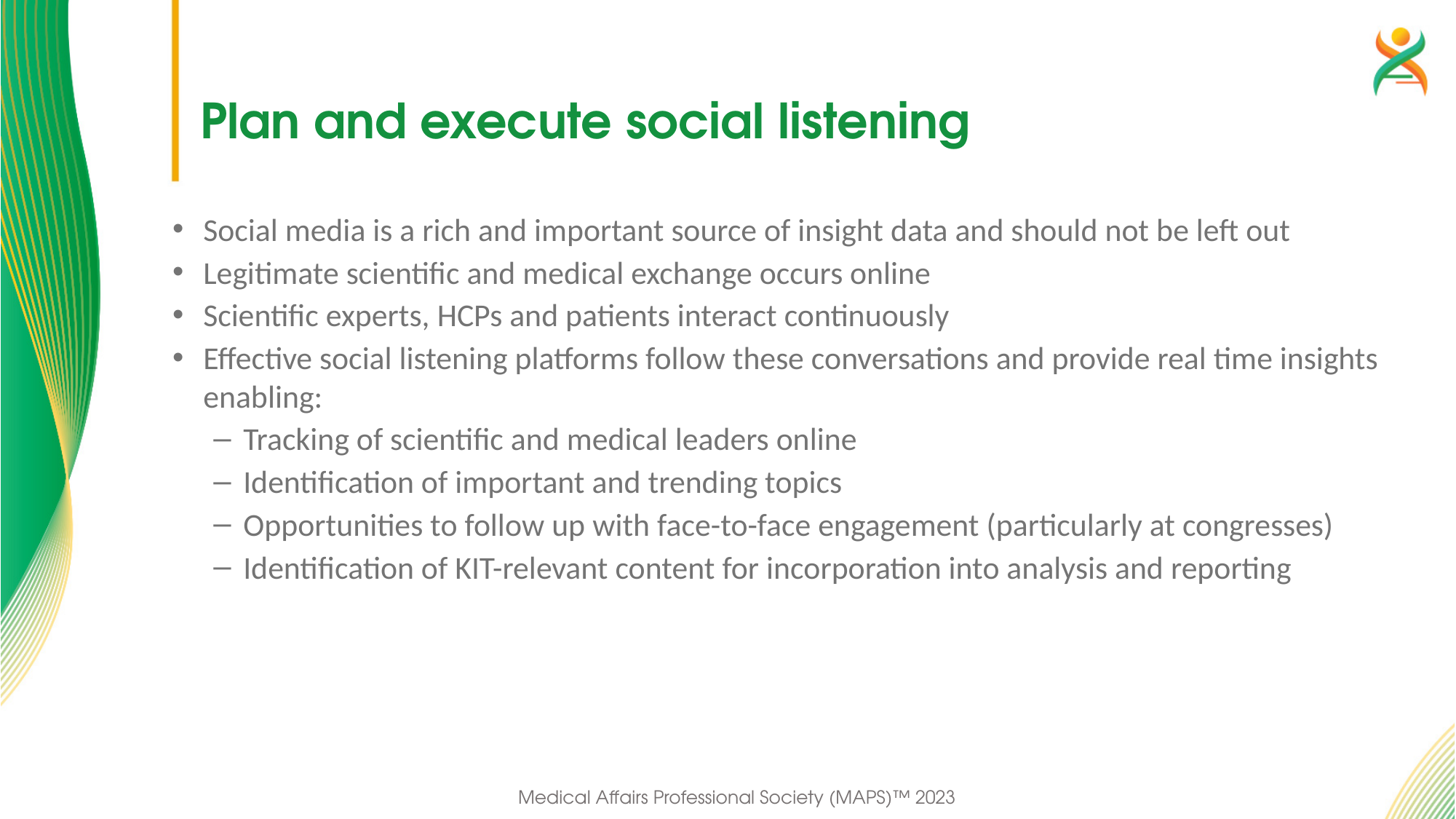

# Plan and execute social listening
Social media is a rich and important source of insight data and should not be left out
Legitimate scientific and medical exchange occurs online
Scientific experts, HCPs and patients interact continuously
Effective social listening platforms follow these conversations and provide real time insights enabling:
Tracking of scientific and medical leaders online
Identification of important and trending topics
Opportunities to follow up with face-to-face engagement (particularly at congresses)
Identification of KIT-relevant content for incorporation into analysis and reporting